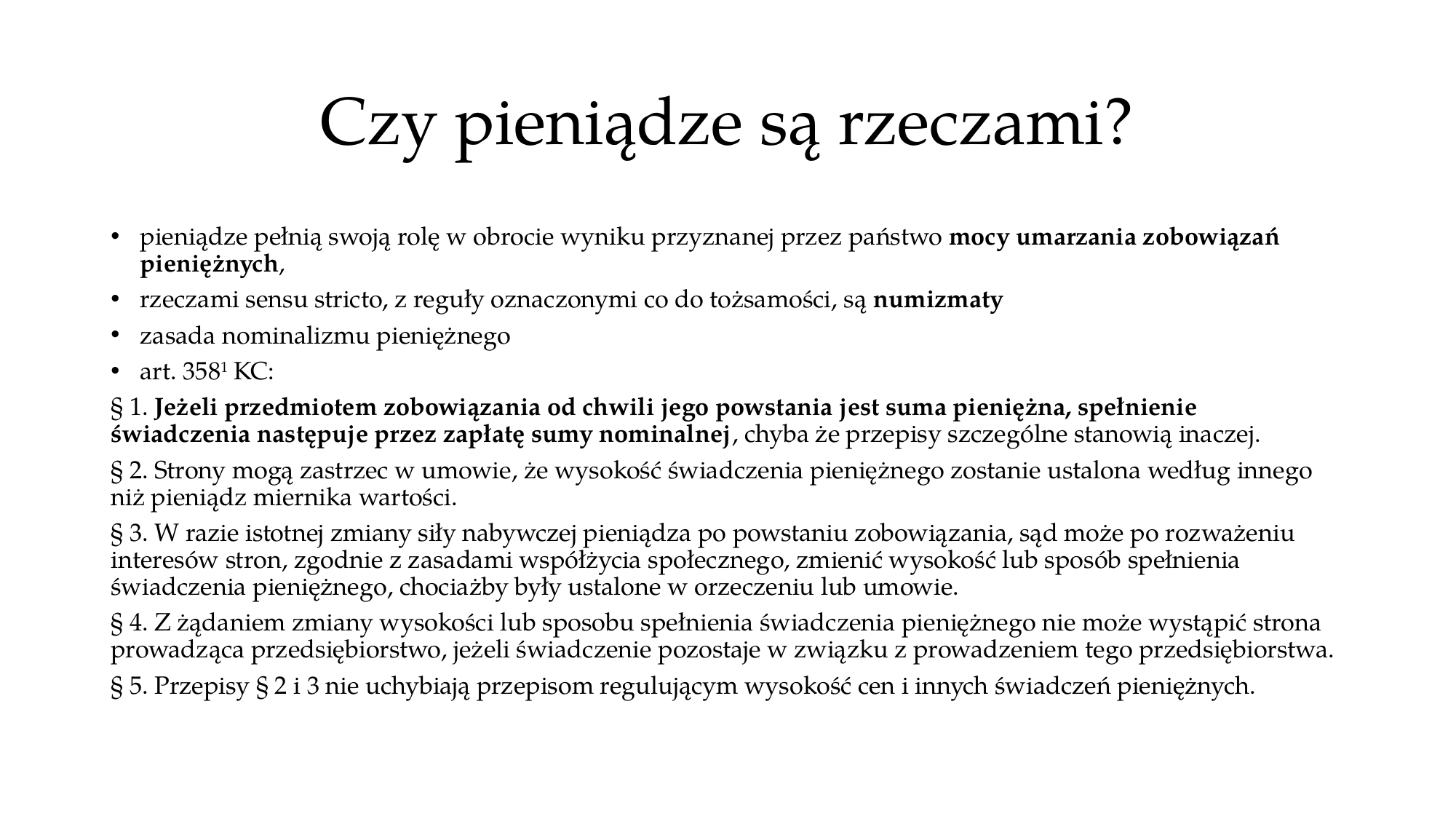

# Czy pieniądze są rzeczami?
pieniądze pełnią swoją rolę w obrocie wyniku przyznanej przez państwo mocy umarzania zobowiązań pieniężnych,
rzeczami sensu stricto, z reguły oznaczonymi co do tożsamości, są numizmaty
zasada nominalizmu pieniężnego
art. 3581 KC:
§ 1. Jeżeli przedmiotem zobowiązania od chwili jego powstania jest suma pieniężna, spełnienie świadczenia następuje przez zapłatę sumy nominalnej, chyba że przepisy szczególne stanowią inaczej.
§ 2. Strony mogą zastrzec w umowie, że wysokość świadczenia pieniężnego zostanie ustalona według innego niż pieniądz miernika wartości.
§ 3. W razie istotnej zmiany siły nabywczej pieniądza po powstaniu zobowiązania, sąd może po rozważeniu interesów stron, zgodnie z zasadami współżycia społecznego, zmienić wysokość lub sposób spełnienia świadczenia pieniężnego, chociażby były ustalone w orzeczeniu lub umowie.
§ 4. Z żądaniem zmiany wysokości lub sposobu spełnienia świadczenia pieniężnego nie może wystąpić strona prowadząca przedsiębiorstwo, jeżeli świadczenie pozostaje w związku z prowadzeniem tego przedsiębiorstwa.
§ 5. Przepisy § 2 i 3 nie uchybiają przepisom regulującym wysokość cen i innych świadczeń pieniężnych.